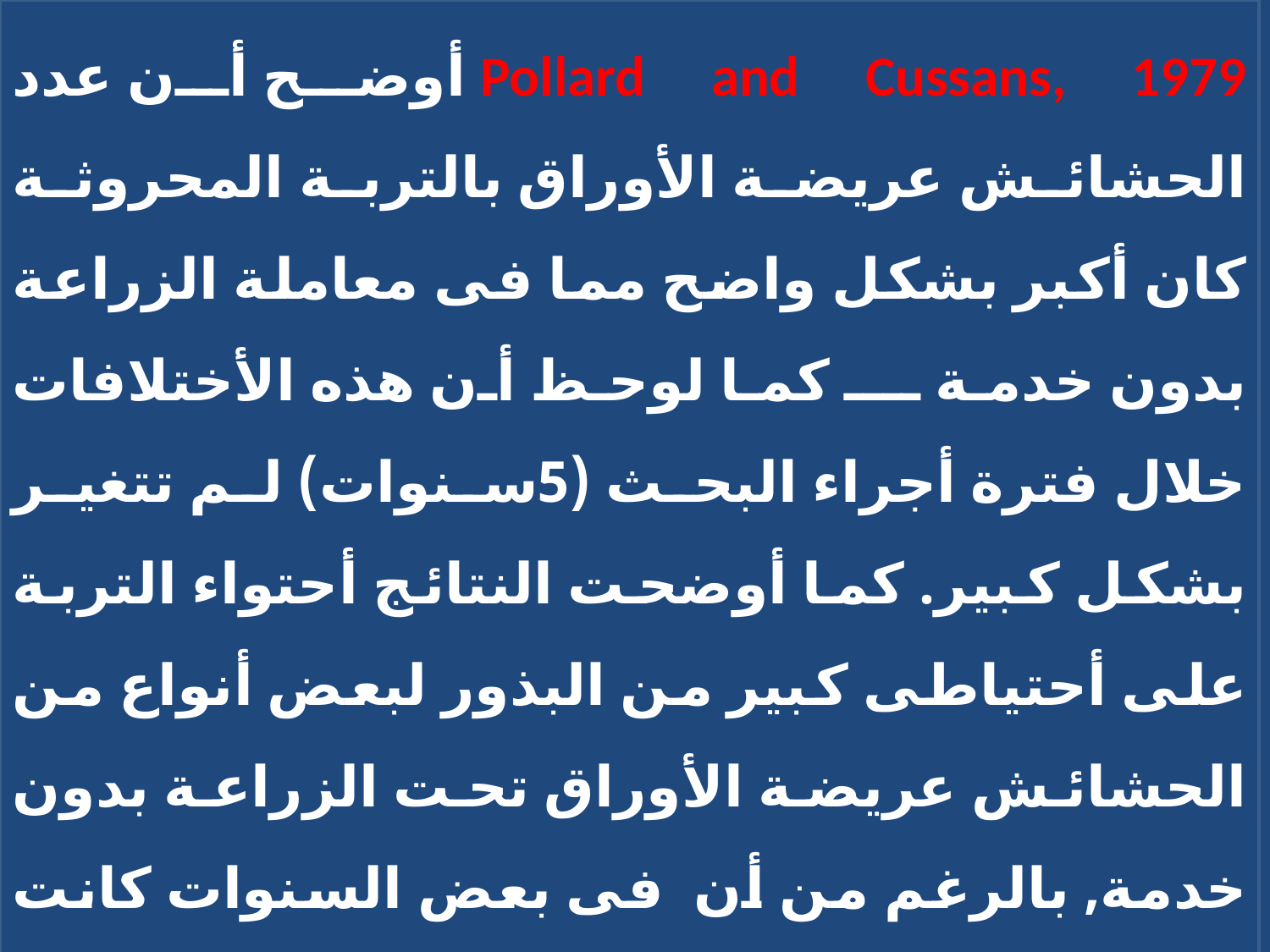

Pollard and Cussans, 1979 أوضح أن عدد الحشائش عريضة الأوراق بالتربة المحروثة كان أكبر بشكل واضح مما فى معاملة الزراعة بدون خدمة ـــ كما لوحظ أن هذه الأختلافات خلال فترة أجراء البحث (5سنوات) لم تتغير بشكل كبير. كما أوضحت النتائج أحتواء التربة على أحتياطى كبير من البذور لبعض أنواع من الحشائش عريضة الأوراق تحت الزراعة بدون خدمة, بالرغم من أن  فى بعض السنوات كانت أعداد الحشائش النابتة قليلة , الا أن التأثير العام لطرق الخدمة على مدى أنتشار الحشائش كان غير منطقى خلال سنوات البحث .